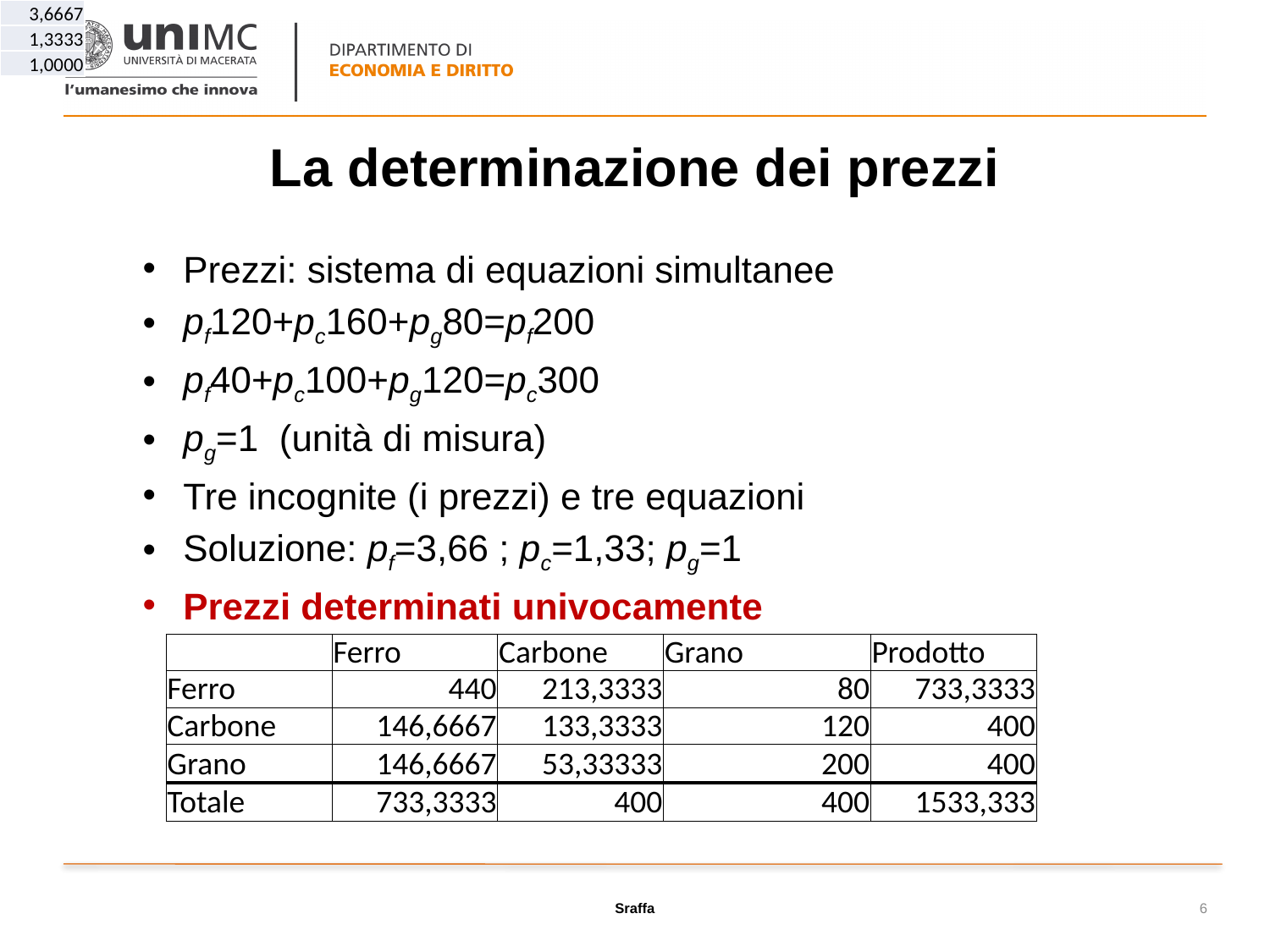

| 3,6667 |
| --- |
| 1,3333 |
| 1,0000 |
# La determinazione dei prezzi
Prezzi: sistema di equazioni simultanee
pf120+pc160+pg80=pf200
pf40+pc100+pg120=pc300
pg=1  (unità di misura)
Tre incognite (i prezzi) e tre equazioni
Soluzione: pf=3,66 ; pc=1,33; pg=1
Prezzi determinati univocamente

|  | Ferro | Carbone | Grano | Prodotto |
| --- | --- | --- | --- | --- |
| Ferro | 440 | 213,3333 | 80 | 733,3333 |
| Carbone | 146,6667 | 133,3333 | 120 | 400 |
| Grano | 146,6667 | 53,33333 | 200 | 400 |
| Totale | 733,3333 | 400 | 400 | 1533,333 |
Sraffa
6